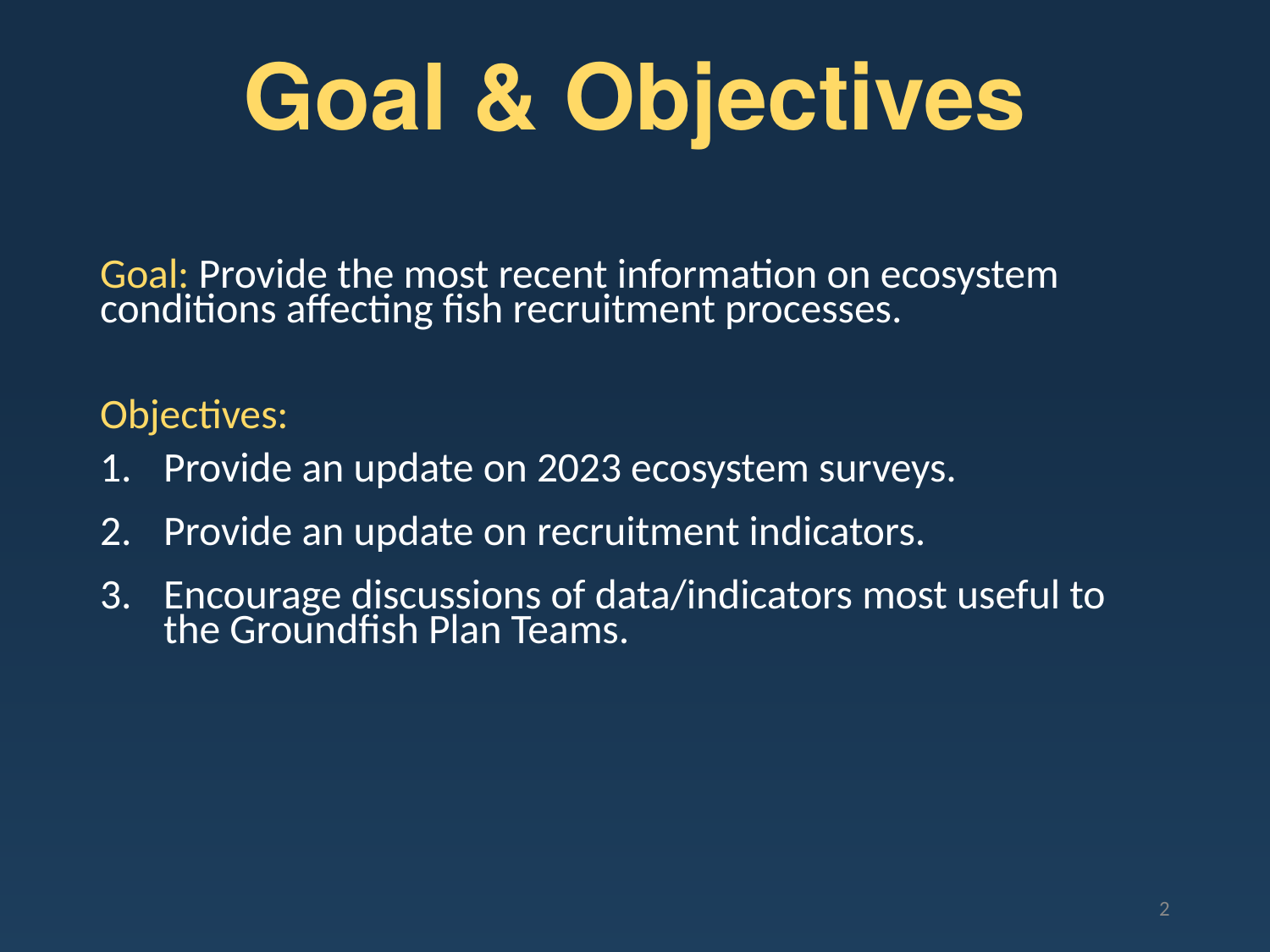

# Goal & Objectives
Goal: Provide the most recent information on ecosystem conditions affecting fish recruitment processes.

Objectives:
Provide an update on 2023 ecosystem surveys.
Provide an update on recruitment indicators.
Encourage discussions of data/indicators most useful to the Groundfish Plan Teams.

2